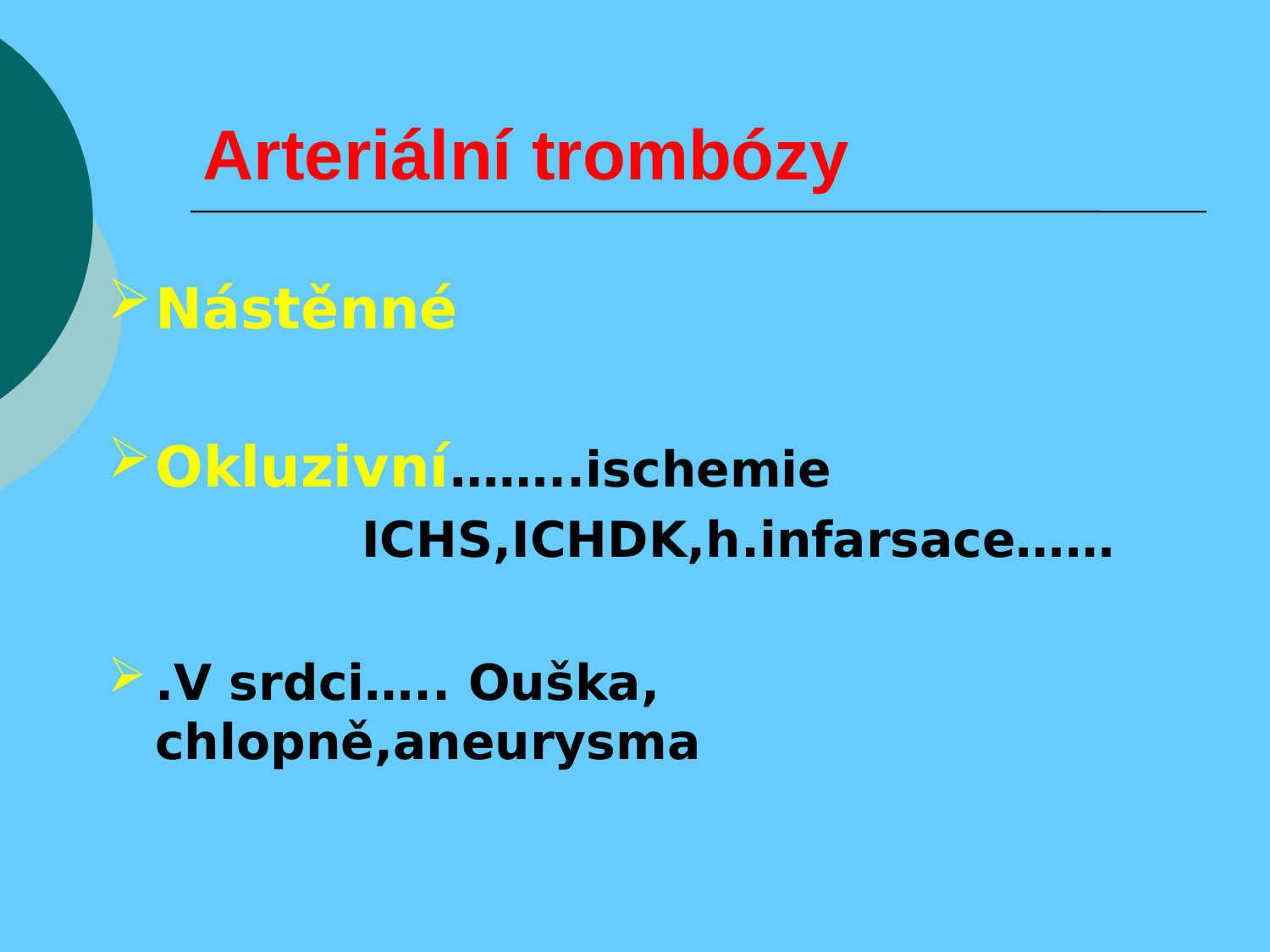

# Arteriální trombózy
Nástěnné

Okluzivní……..ischemie
ICHS,ICHDK,h.infarsace……

.V srdci….. Ouška, chlopně,aneurysma